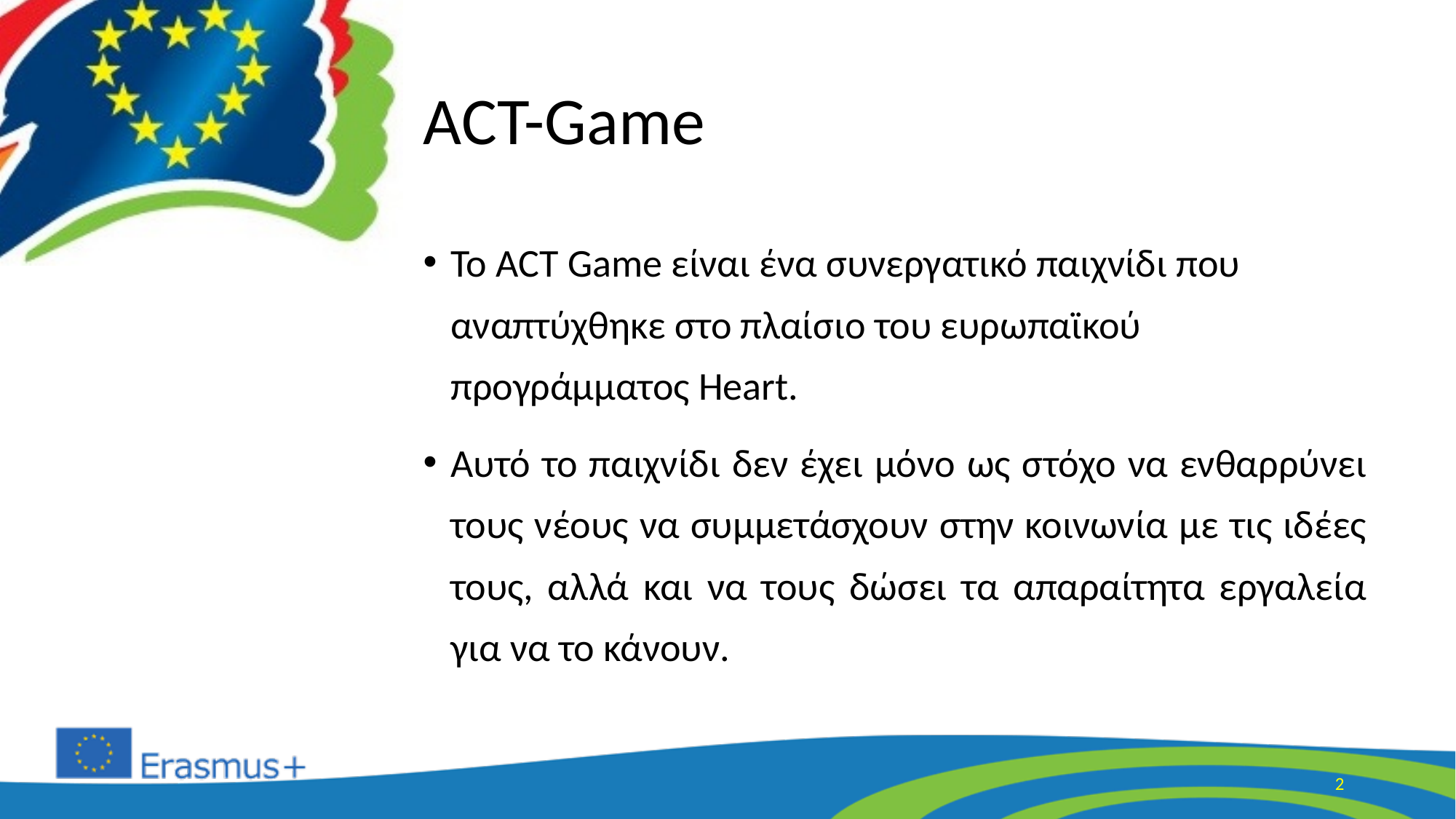

# ACT-Game
Το ACT Game είναι ένα συνεργατικό παιχνίδι που αναπτύχθηκε στο πλαίσιο του ευρωπαϊκού προγράμματος Heart.
Αυτό το παιχνίδι δεν έχει μόνο ως στόχο να ενθαρρύνει τους νέους να συμμετάσχουν στην κοινωνία με τις ιδέες τους, αλλά και να τους δώσει τα απαραίτητα εργαλεία για να το κάνουν.
2